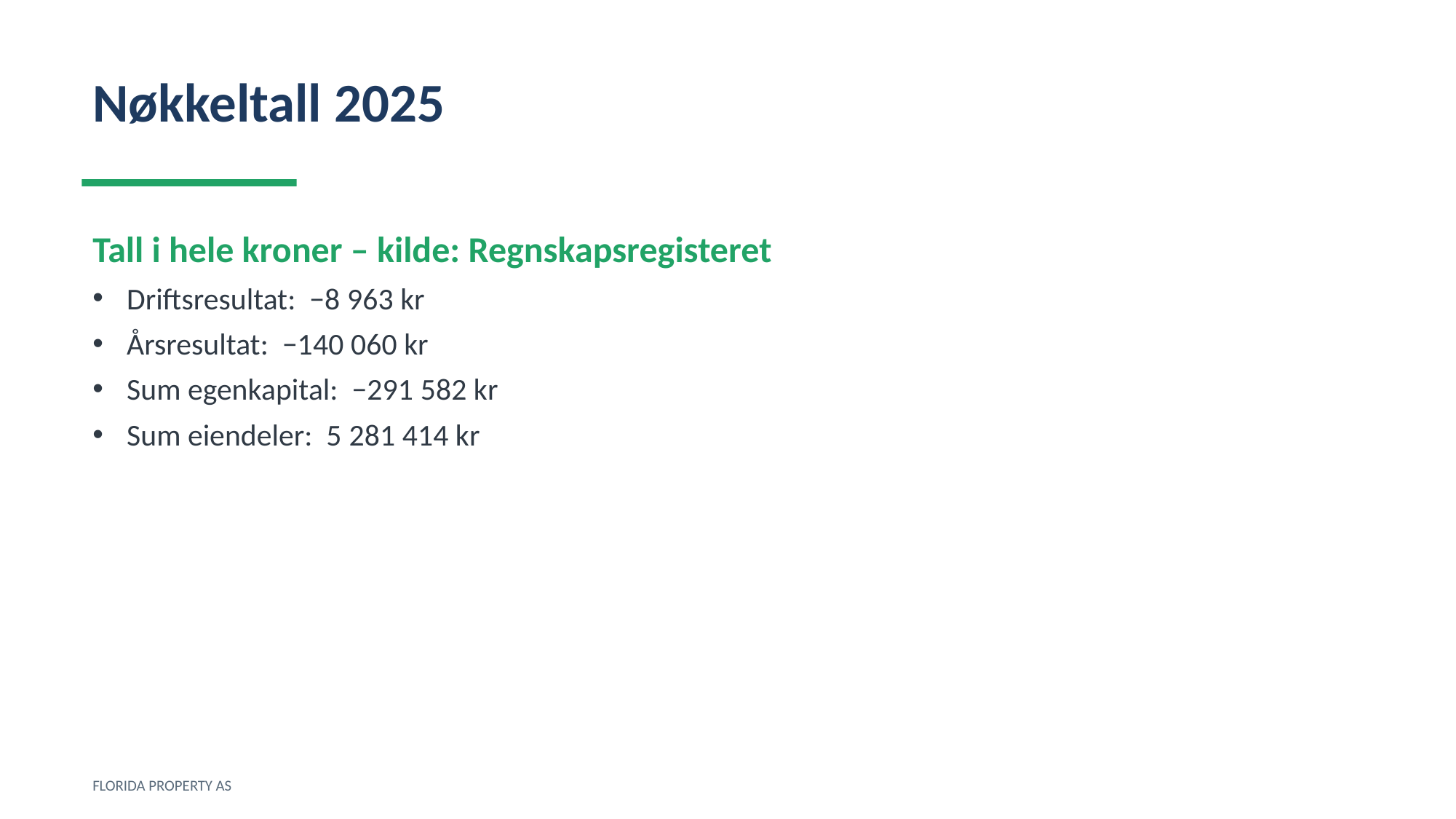

Nøkkeltall 2025

Tall i hele kroner – kilde: Regnskapsregisteret
Driftsresultat:  −8 963 kr
Årsresultat:  −140 060 kr
Sum egenkapital:  −291 582 kr
Sum eiendeler:  5 281 414 kr
FLORIDA PROPERTY AS